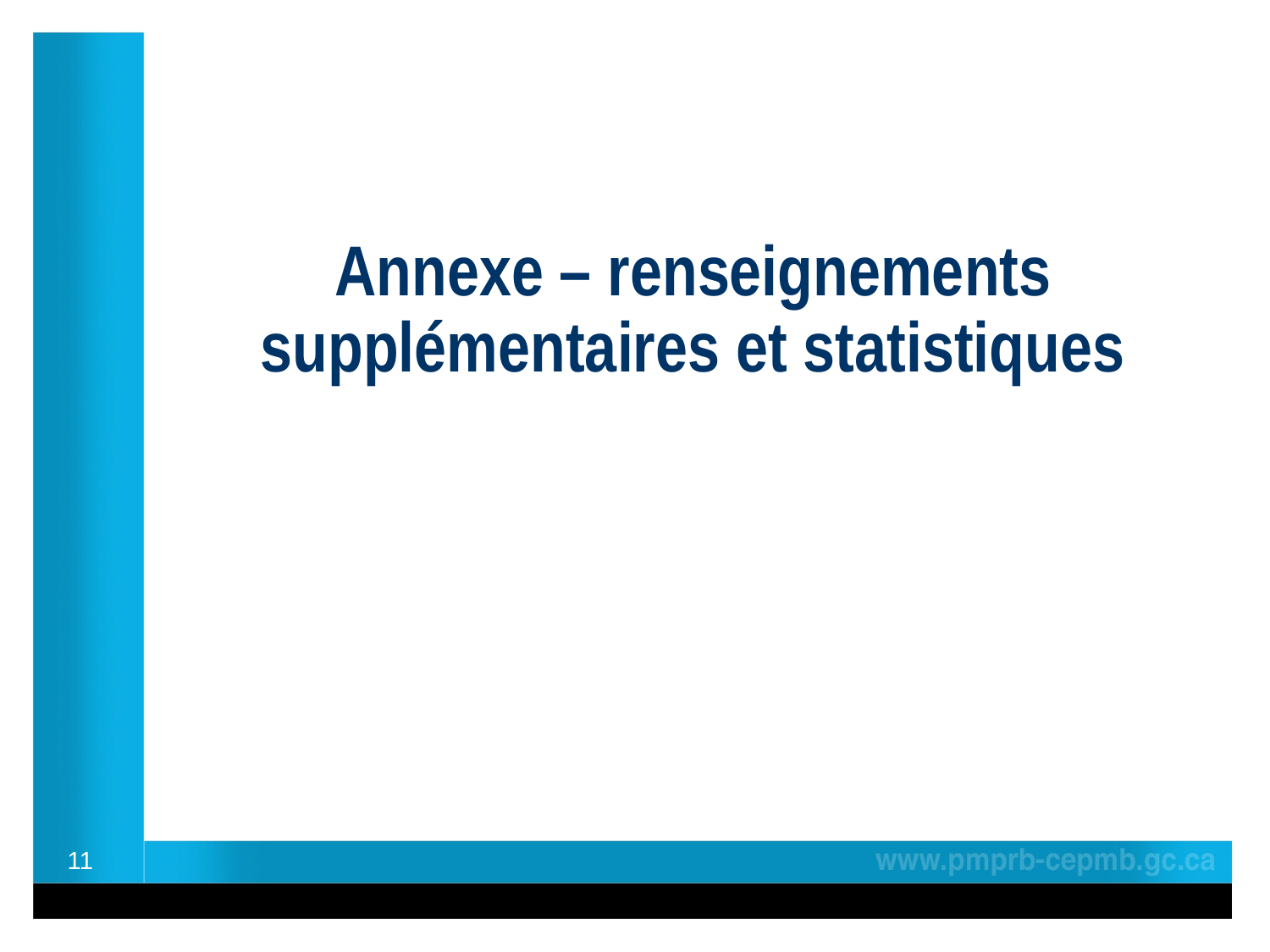

# Annexe – renseignements supplémentaires et statistiques
11